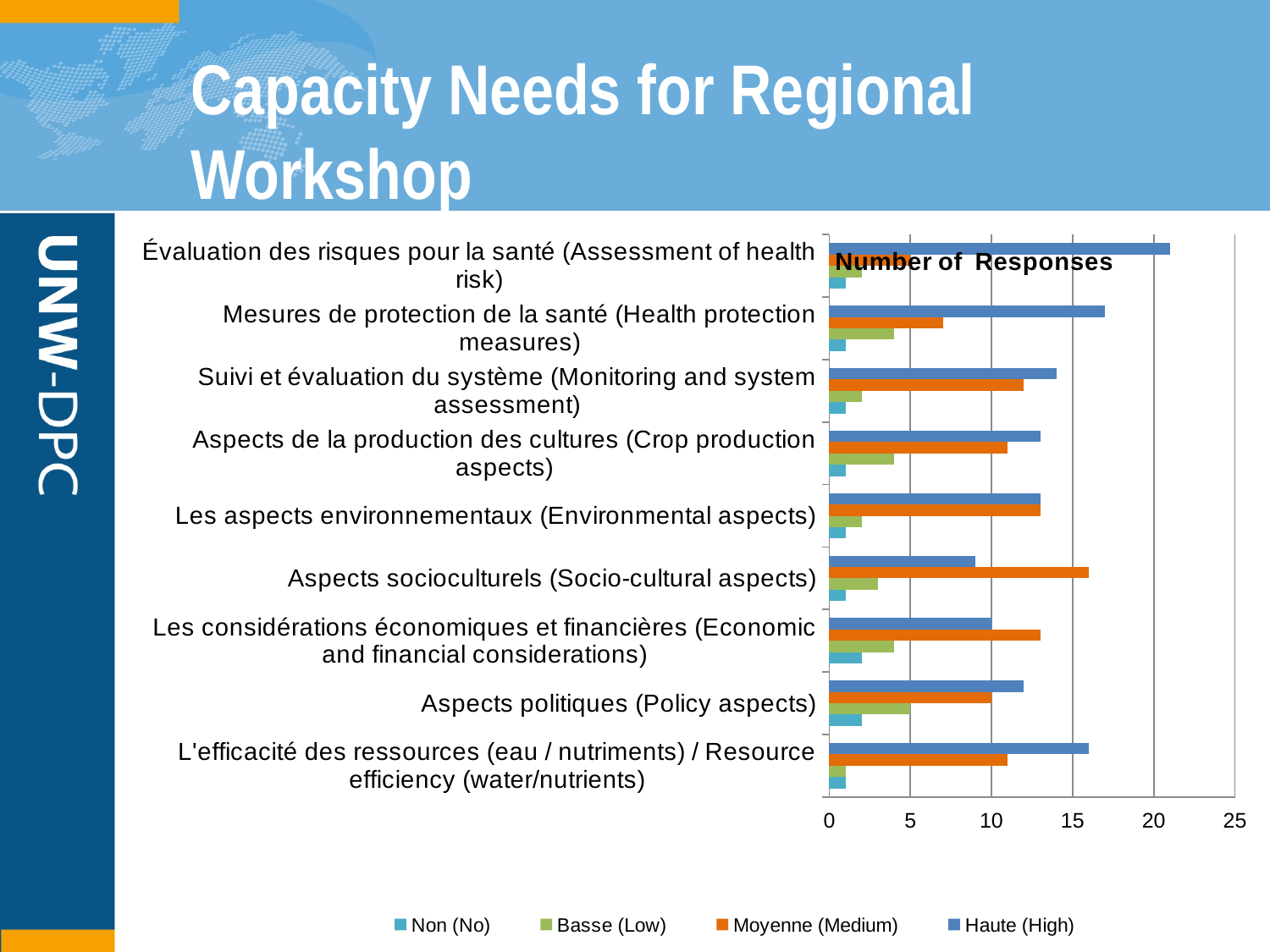

# Capacity Needs for Regional Workshop

### Chart

| Category | Haute (High) | Moyenne (Medium) | Basse (Low) | Non (No) |
|---|---|---|---|---|
| Évaluation des risques pour la santé (Assessment of health risk) | 21.0 | 5.0 | 2.0 | 1.0 |
| Mesures de protection de la santé (Health protection measures) | 17.0 | 7.0 | 4.0 | 1.0 |
| Suivi et évaluation du système (Monitoring and system assessment) | 14.0 | 12.0 | 2.0 | 1.0 |
| Aspects de la production des cultures (Crop production aspects) | 13.0 | 11.0 | 4.0 | 1.0 |
| Les aspects environnementaux (Environmental aspects) | 13.0 | 13.0 | 2.0 | 1.0 |
| Aspects socioculturels (Socio-cultural aspects) | 9.0 | 16.0 | 3.0 | 1.0 |
| Les considérations économiques et financières (Economic and financial considerations) | 10.0 | 13.0 | 4.0 | 2.0 |
| Aspects politiques (Policy aspects) | 12.0 | 10.0 | 5.0 | 2.0 |
| L'efficacité des ressources (eau / nutriments) / Resource efficiency (water/nutrients) | 16.0 | 11.0 | 1.0 | 1.0 |